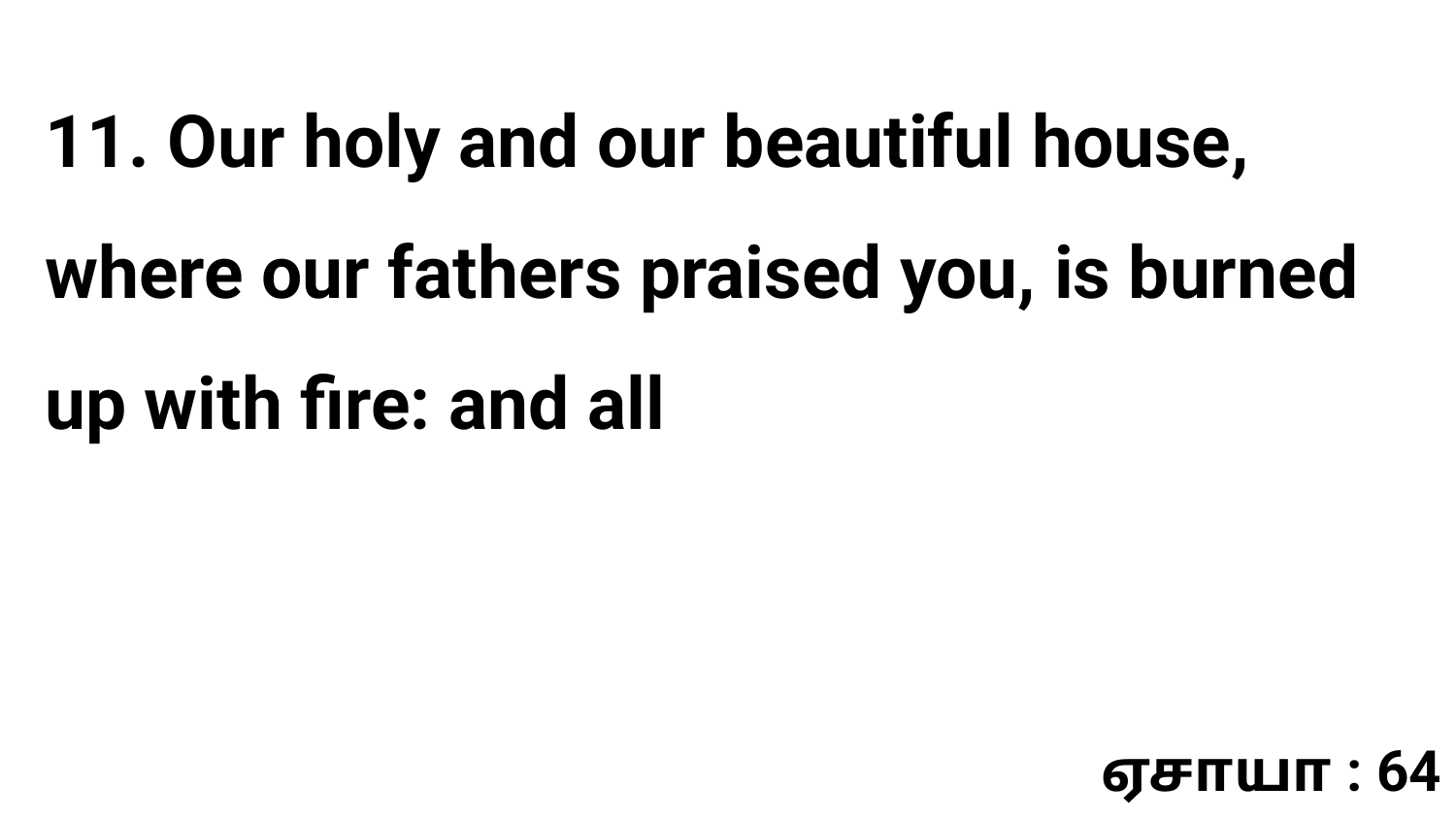

11. Our holy and our beautiful house, where our fathers praised you, is burned up with fire: and all
ஏசாயா : 64